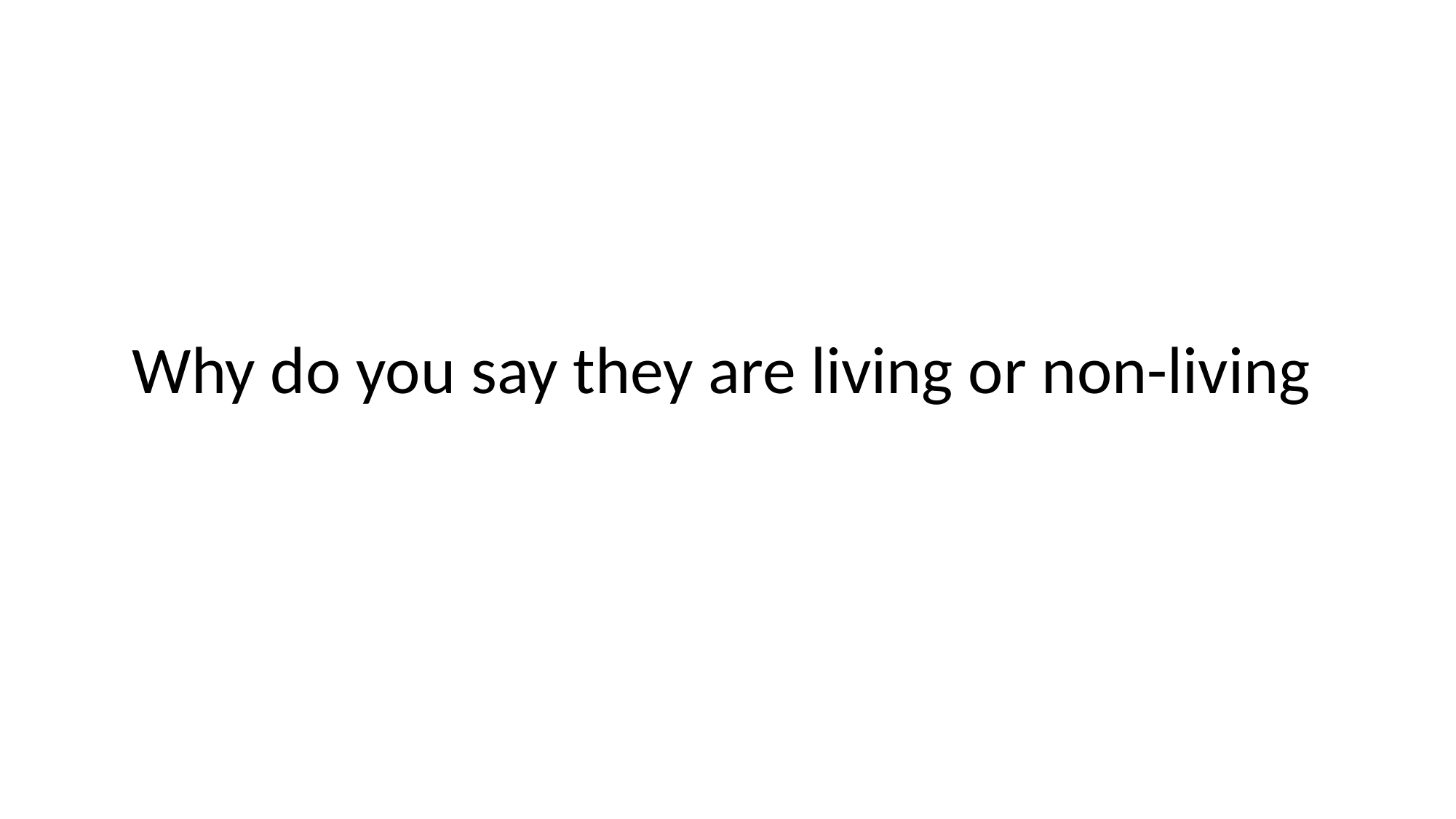

# Why do you say they are living or non-living